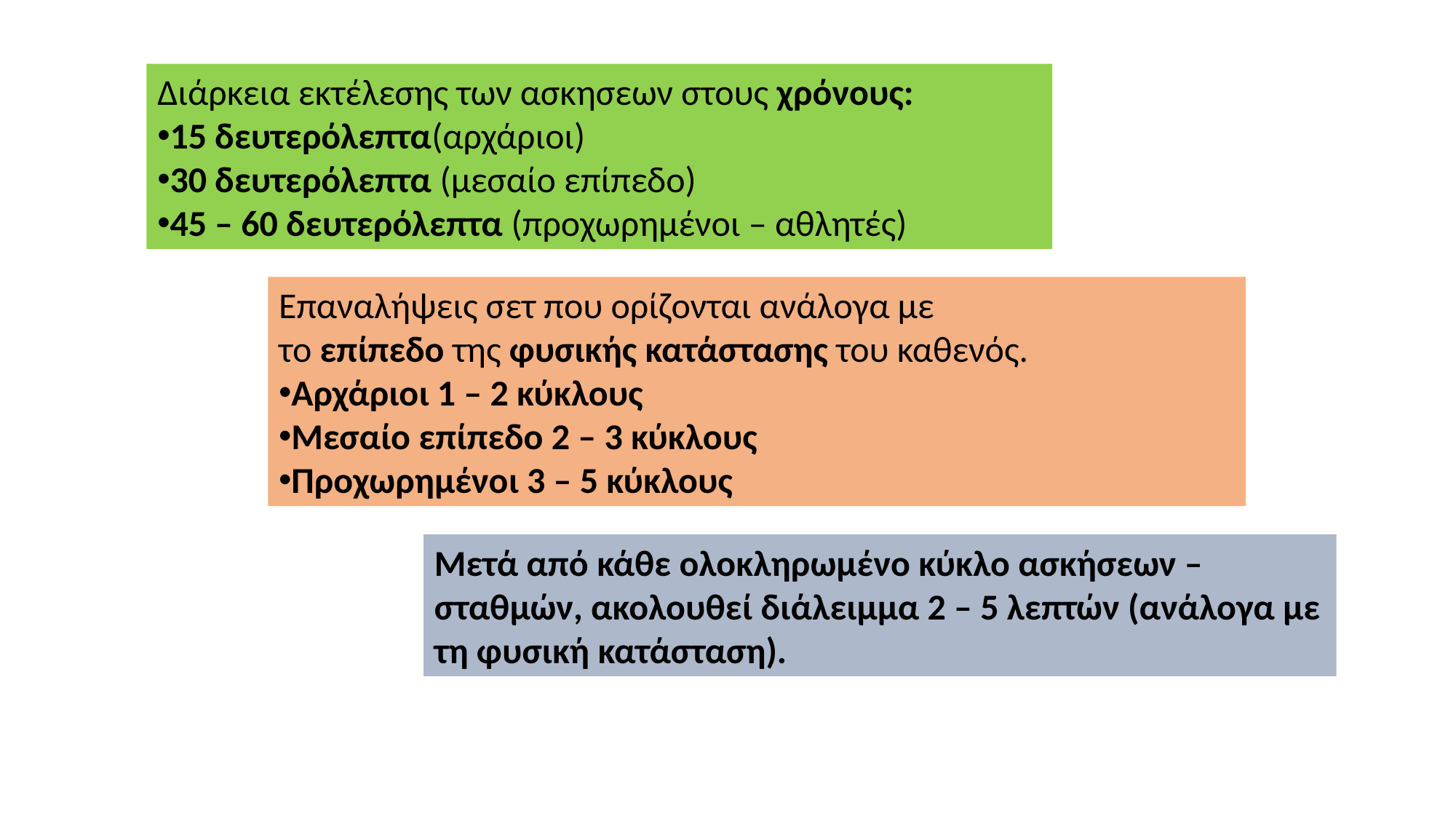

Διάρκεια εκτέλεσης των ασκησεων στους χρόνους:
15 δευτερόλεπτα(αρχάριοι)
30 δευτερόλεπτα (μεσαίο επίπεδο)
45 – 60 δευτερόλεπτα (προχωρημένοι – αθλητές)
Επαναλήψεις σετ που ορίζονται ανάλογα με το επίπεδο της φυσικής κατάστασης του καθενός.
Αρχάριοι 1 – 2 κύκλους
Μεσαίο επίπεδο 2 – 3 κύκλους
Προχωρημένοι 3 – 5 κύκλους
Μετά από κάθε ολοκληρωμένο κύκλο ασκήσεων – σταθμών, ακολουθεί διάλειμμα 2 – 5 λεπτών (ανάλογα με τη φυσική κατάσταση).